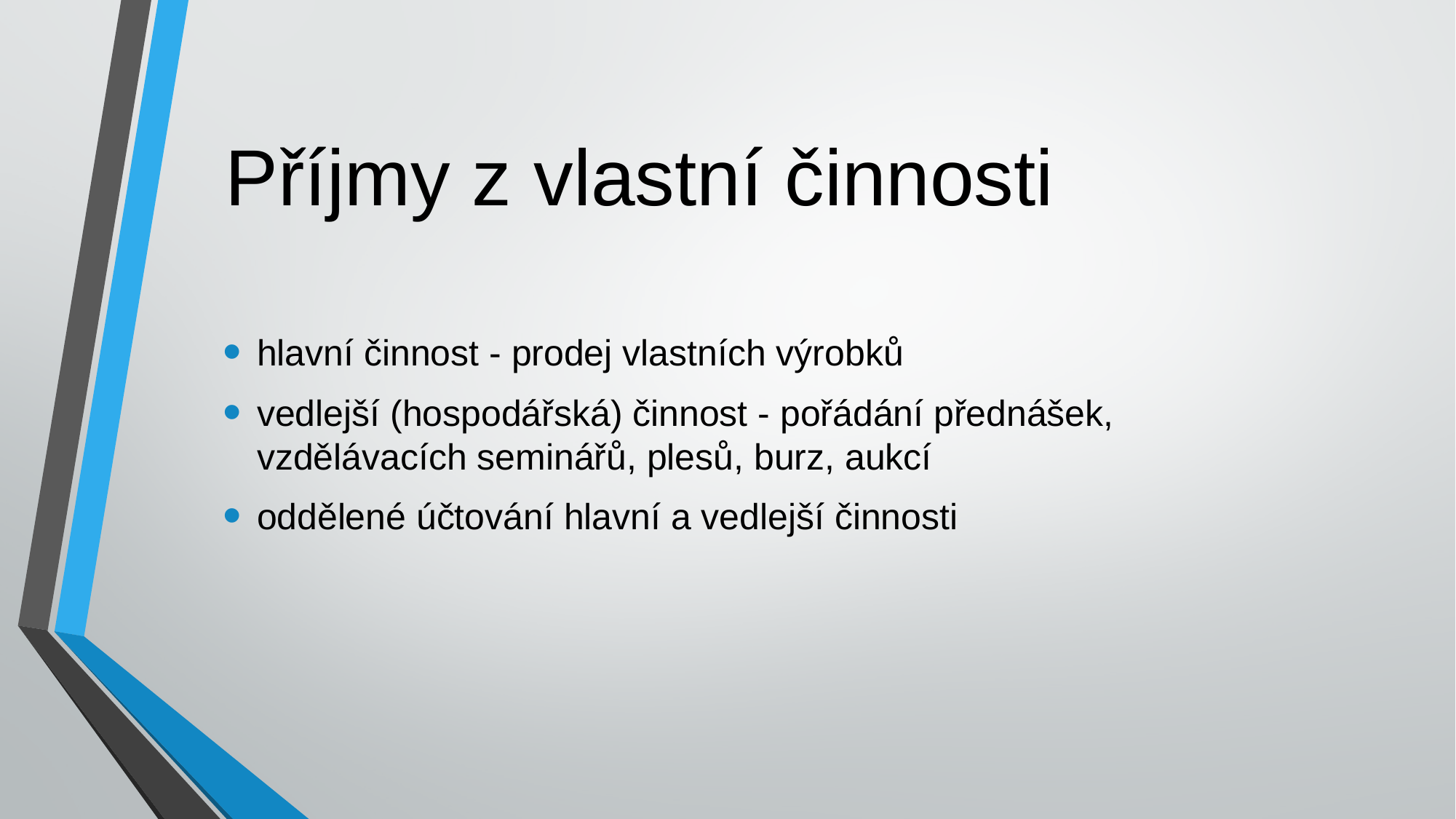

# Příjmy z vlastní činnosti
hlavní činnost - prodej vlastních výrobků
vedlejší (hospodářská) činnost - pořádání přednášek, vzdělávacích seminářů, plesů, burz, aukcí
oddělené účtování hlavní a vedlejší činnosti